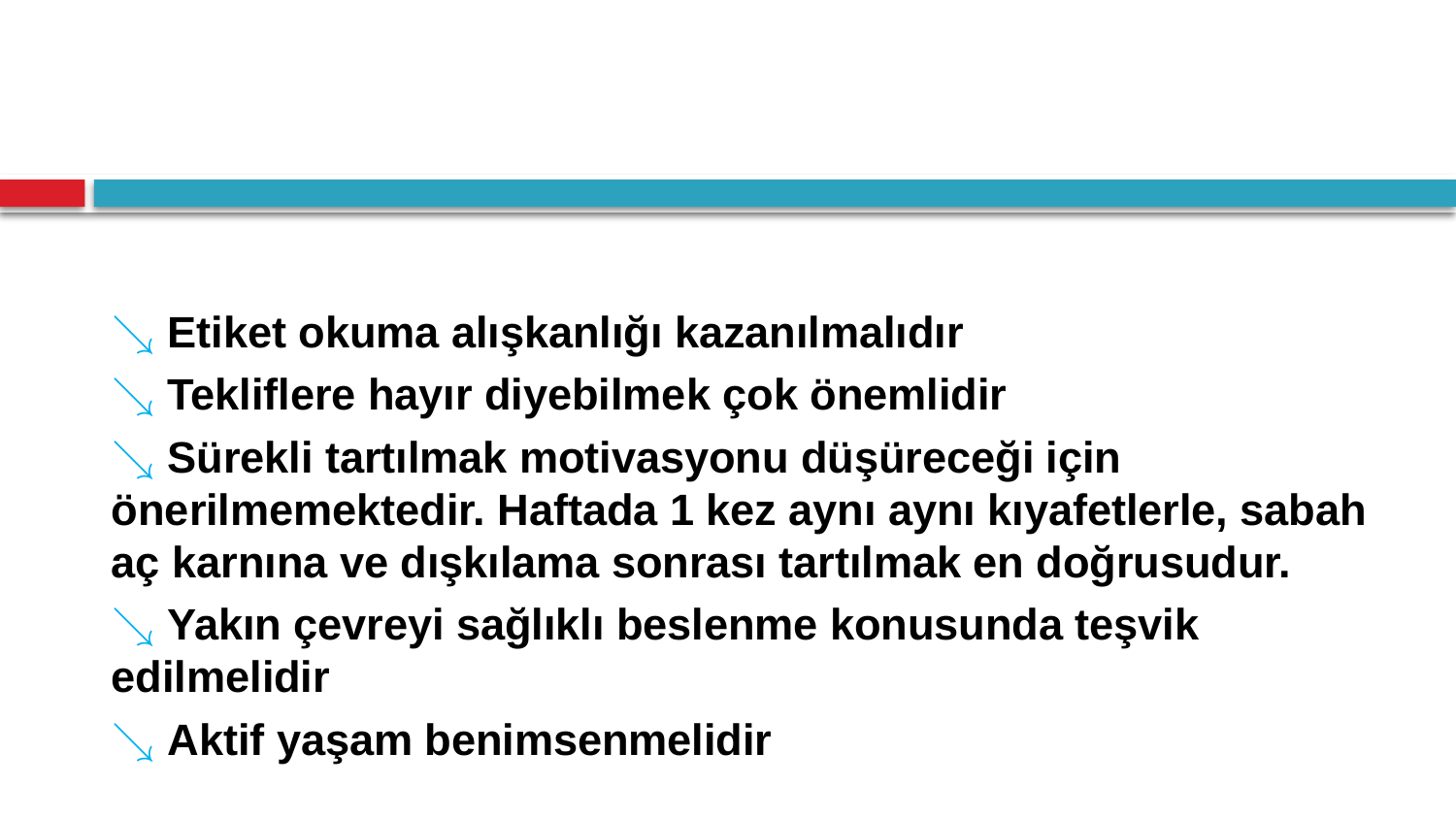

#
↘ Etiket okuma alışkanlığı kazanılmalıdır
↘ Tekliflere hayır diyebilmek çok önemlidir
↘ Sürekli tartılmak motivasyonu düşüreceği için önerilmemektedir. Haftada 1 kez aynı aynı kıyafetlerle, sabah aç karnına ve dışkılama sonrası tartılmak en doğrusudur.
↘ Yakın çevreyi sağlıklı beslenme konusunda teşvik edilmelidir
↘ Aktif yaşam benimsenmelidir